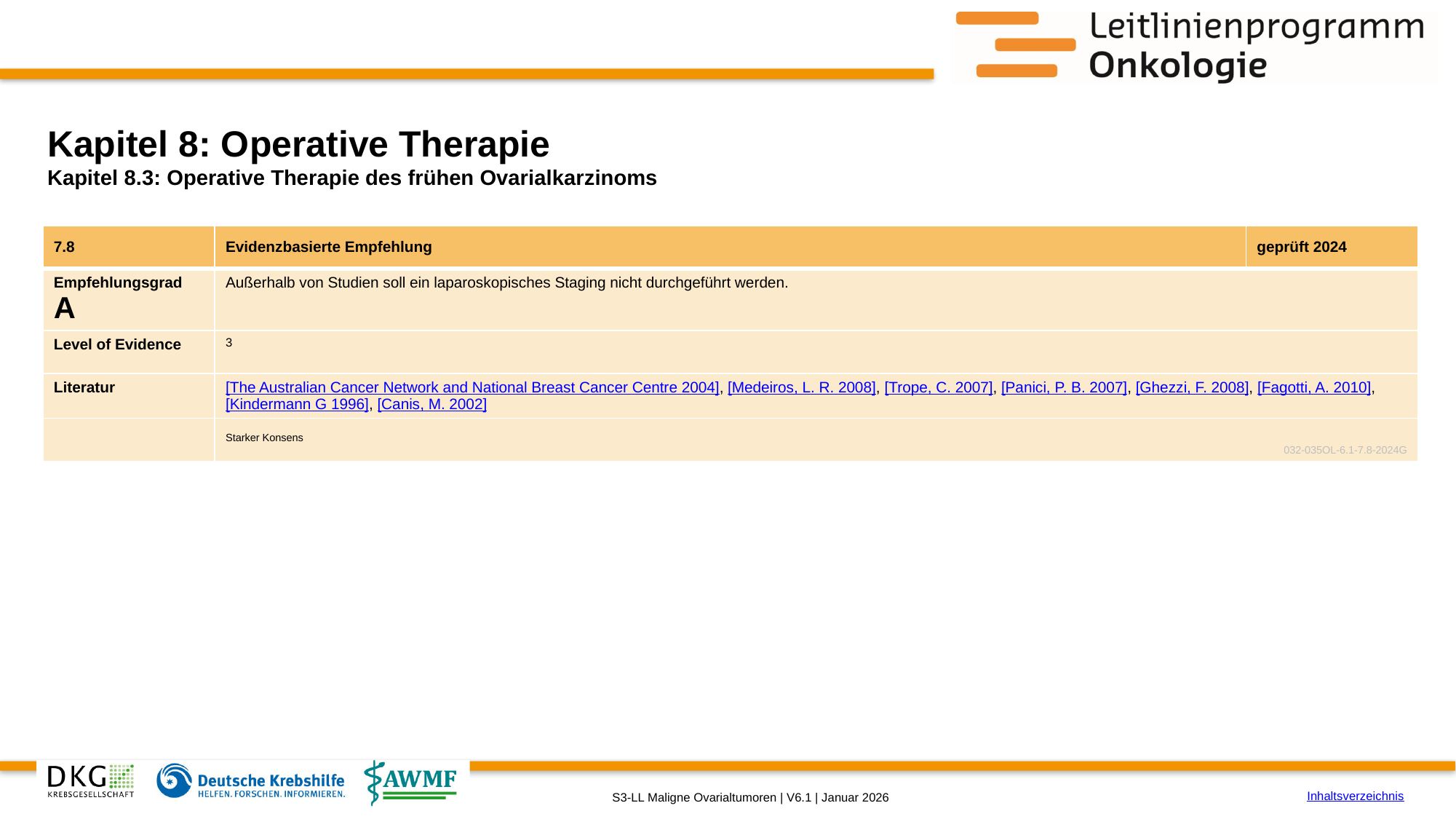

# Kapitel 8: Operative Therapie
Kapitel 8.3: Operative Therapie des frühen Ovarialkarzinoms
| 7.8 | Evidenzbasierte Empfehlung | geprüft 2024 |
| --- | --- | --- |
| Empfehlungsgrad A | Außerhalb von Studien soll ein laparoskopisches Staging nicht durchgeführt werden. |  |
| Level of Evidence | 3 |  |
| Literatur | [The Australian Cancer Network and National Breast Cancer Centre 2004], [Medeiros, L. R. 2008], [Trope, C. 2007], [Panici, P. B. 2007], [Ghezzi, F. 2008], [Fagotti, A. 2010], [Kindermann G 1996], [Canis, M. 2002] |  |
|  | Starker Konsens 032-035OL-6.1-7.8-2024G |  |
Inhaltsverzeichnis
S3-LL Maligne Ovarialtumoren | V6.1 | Januar 2026